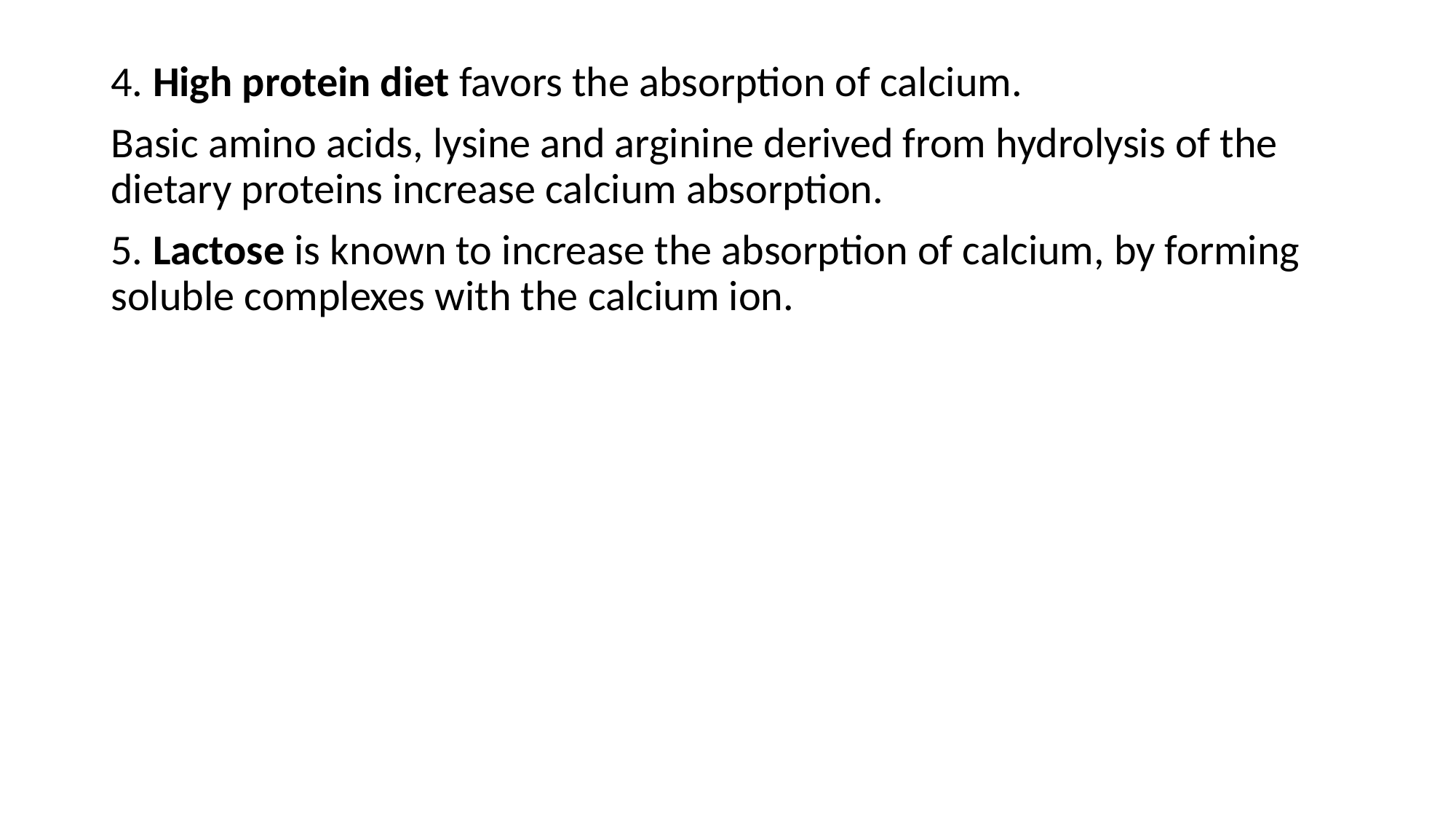

4. High protein diet favors the absorption of calcium.
Basic amino acids, lysine and arginine derived from hydrolysis of the dietary proteins increase calcium absorption.
5. Lactose is known to increase the absorption of calcium, by forming soluble complexes with the calcium ion.